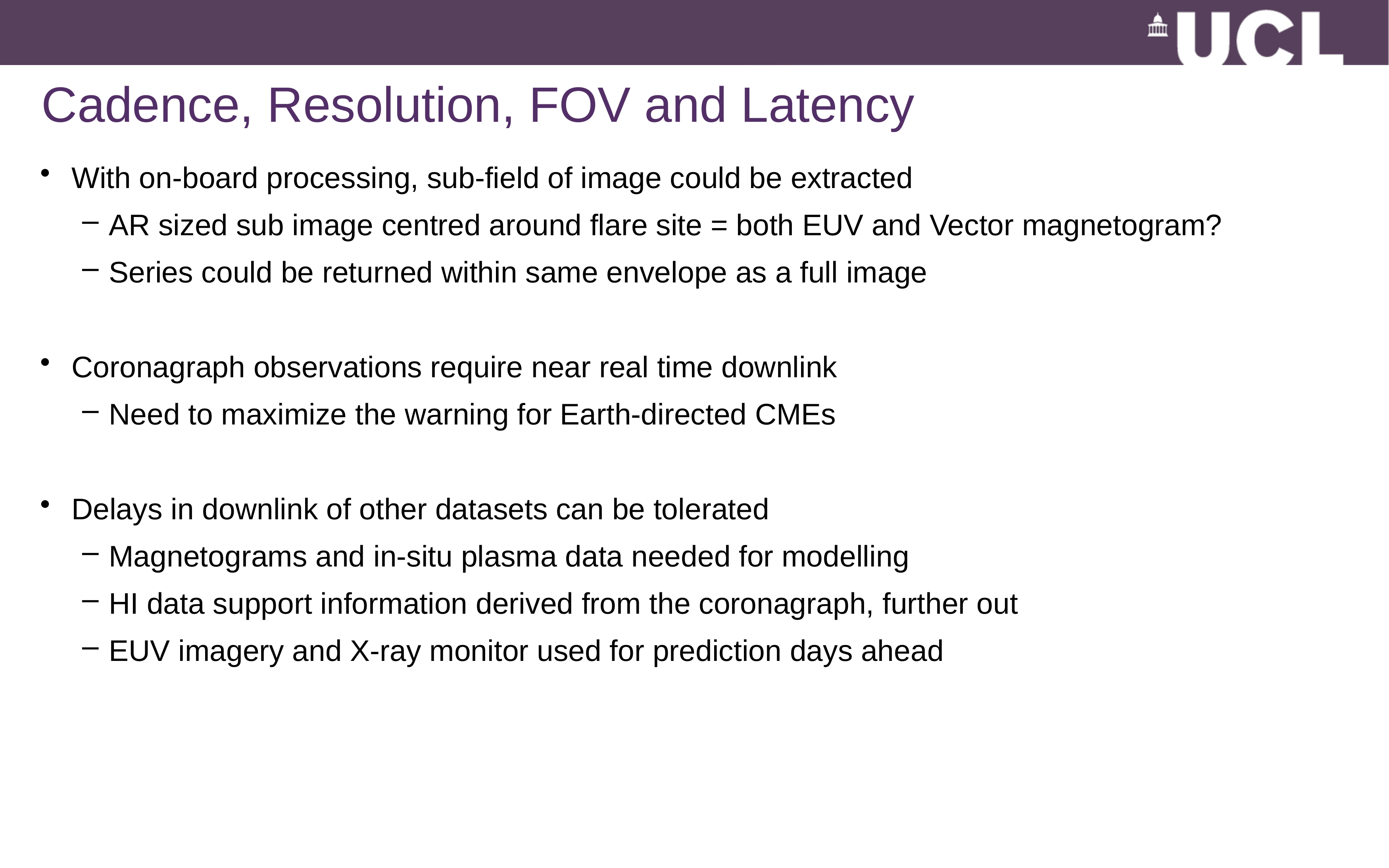

# Cadence, Resolution, FOV and Latency
With on-board processing, sub-field of image could be extracted
AR sized sub image centred around flare site = both EUV and Vector magnetogram?
Series could be returned within same envelope as a full image

Coronagraph observations require near real time downlink
Need to maximize the warning for Earth-directed CMEs

Delays in downlink of other datasets can be tolerated
Magnetograms and in-situ plasma data needed for modelling
HI data support information derived from the coronagraph, further out
EUV imagery and X-ray monitor used for prediction days ahead